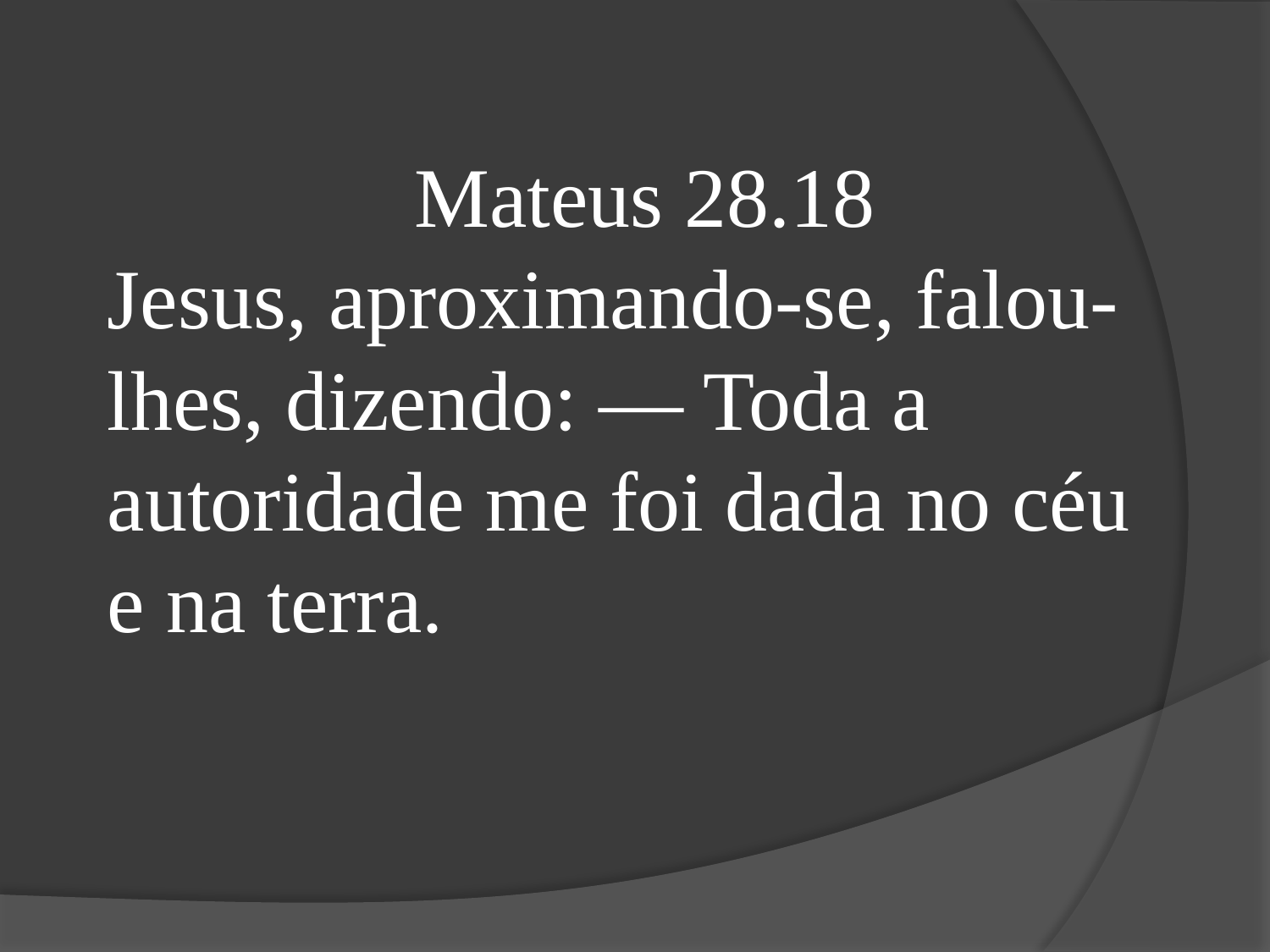

Mateus 28.18
Jesus, aproximando-se, falou-lhes, dizendo: — Toda a autoridade me foi dada no céu e na terra.